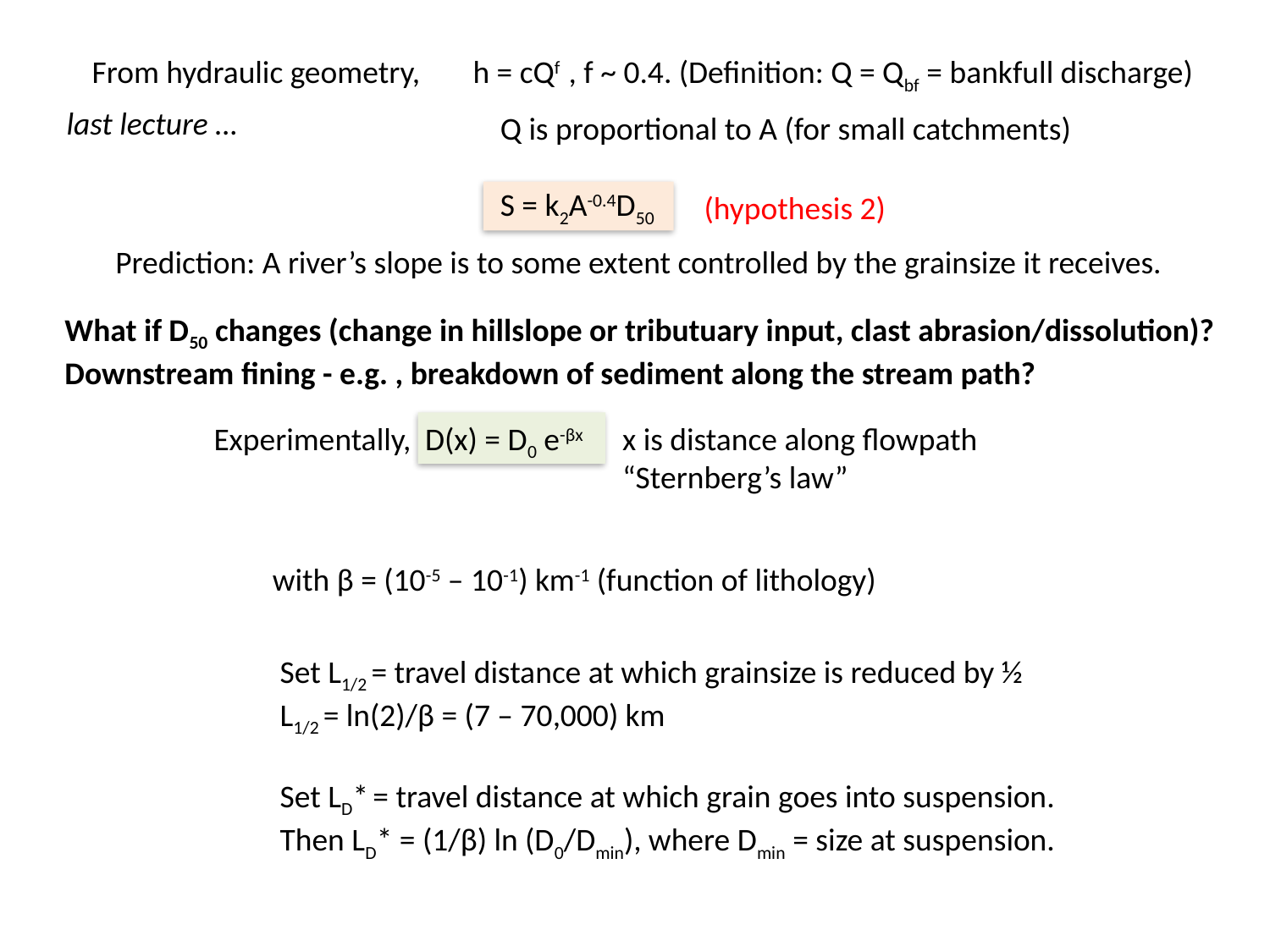

From hydraulic geometry, 	h = cQf  , f ~ 0.4. (Definition: Q = Qbf = bankfull discharge)
last lecture …
Q is proportional to A (for small catchments)

S = k2A-0.4D50

(hypothesis 2)
Prediction: A river’s slope is to some extent controlled by the grainsize it receives.
What if D50 changes (change in hillslope or tributuary input, clast abrasion/dissolution)?
Downstream fining - e.g. , breakdown of sediment along the stream path?
Experimentally,  D(x) = D0 e-βx

x is distance along flowpath
“Sternberg’s law”
with β = (10-5 – 10-1) km-1 (function of lithology)
Set L1/2 = travel distance at which grainsize is reduced by ½
L1/2 = ln(2)/β = (7 – 70,000) km

Set LD* = travel distance at which grain goes into suspension.
Then LD* = (1/β) ln (D0/Dmin), where Dmin = size at suspension.